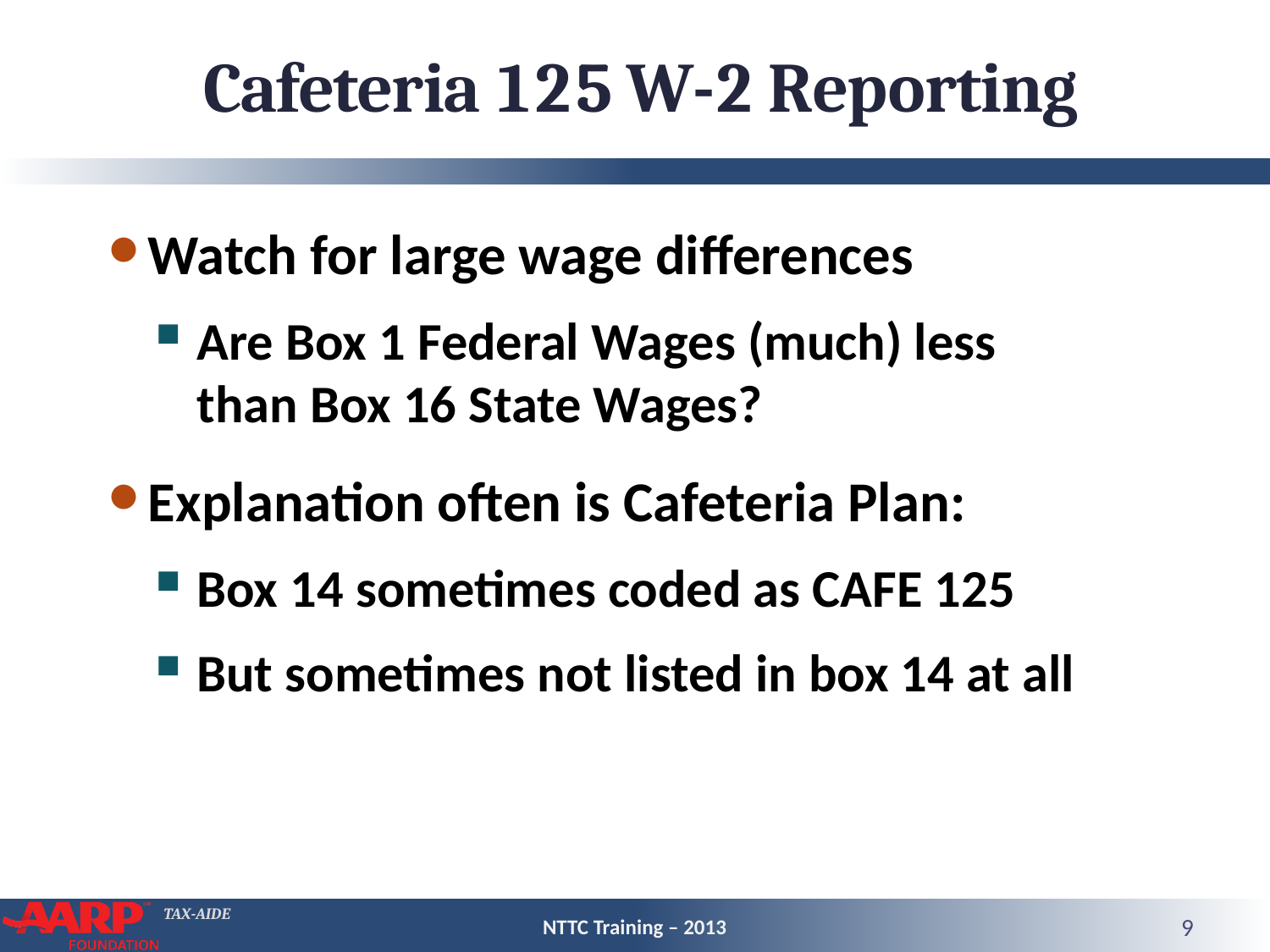

# Cafeteria 125 W-2 Reporting
Watch for large wage differences
Are Box 1 Federal Wages (much) less than Box 16 State Wages?
Explanation often is Cafeteria Plan:
Box 14 sometimes coded as CAFE 125
But sometimes not listed in box 14 at all
NTTC Training – 2013
9